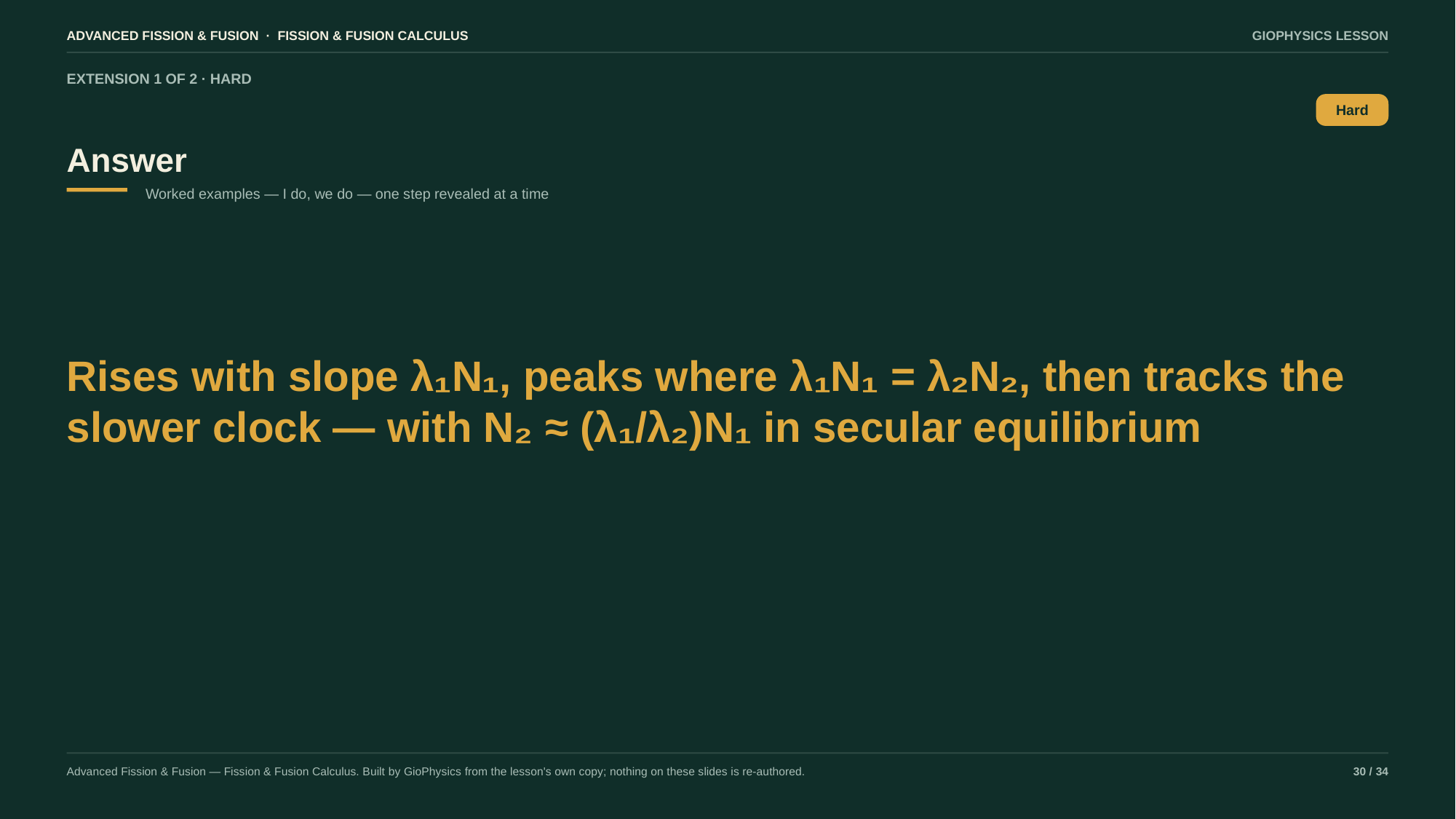

ADVANCED FISSION & FUSION  ·  FISSION & FUSION CALCULUS
GIOPHYSICS LESSON

EXTENSION 1 OF 2 · HARD
Answer

Hard
Worked examples — I do, we do — one step revealed at a time

Rises with slope λ₁N₁, peaks where λ₁N₁ = λ₂N₂, then tracks the slower clock — with N₂ ≈ (λ₁/λ₂)N₁ in secular equilibrium

Advanced Fission & Fusion — Fission & Fusion Calculus. Built by GioPhysics from the lesson's own copy; nothing on these slides is re-authored.
30 / 34